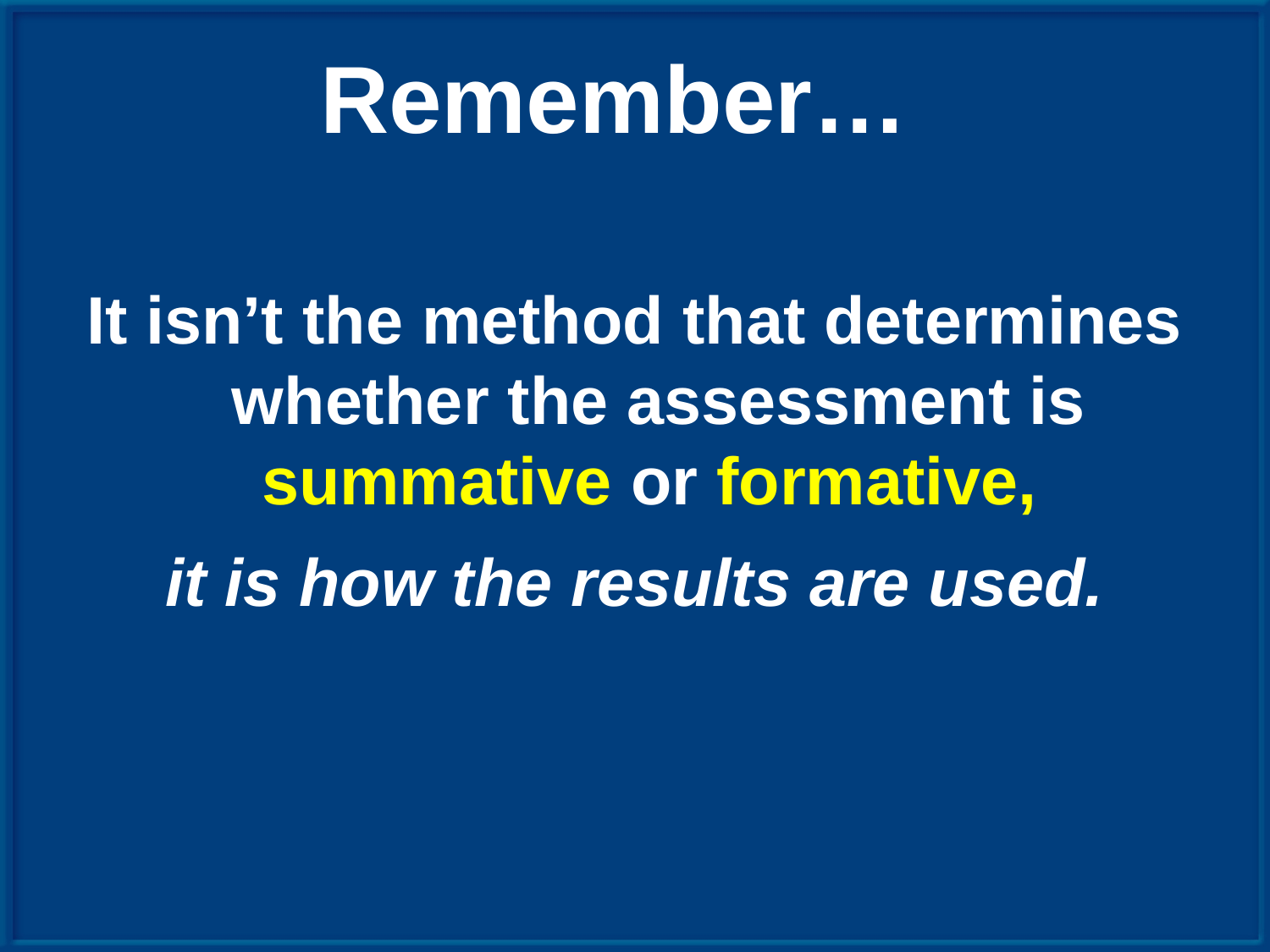

# Remember…

It isn’t the method that determines whether the assessment is summative or formative,
it is how the results are used.